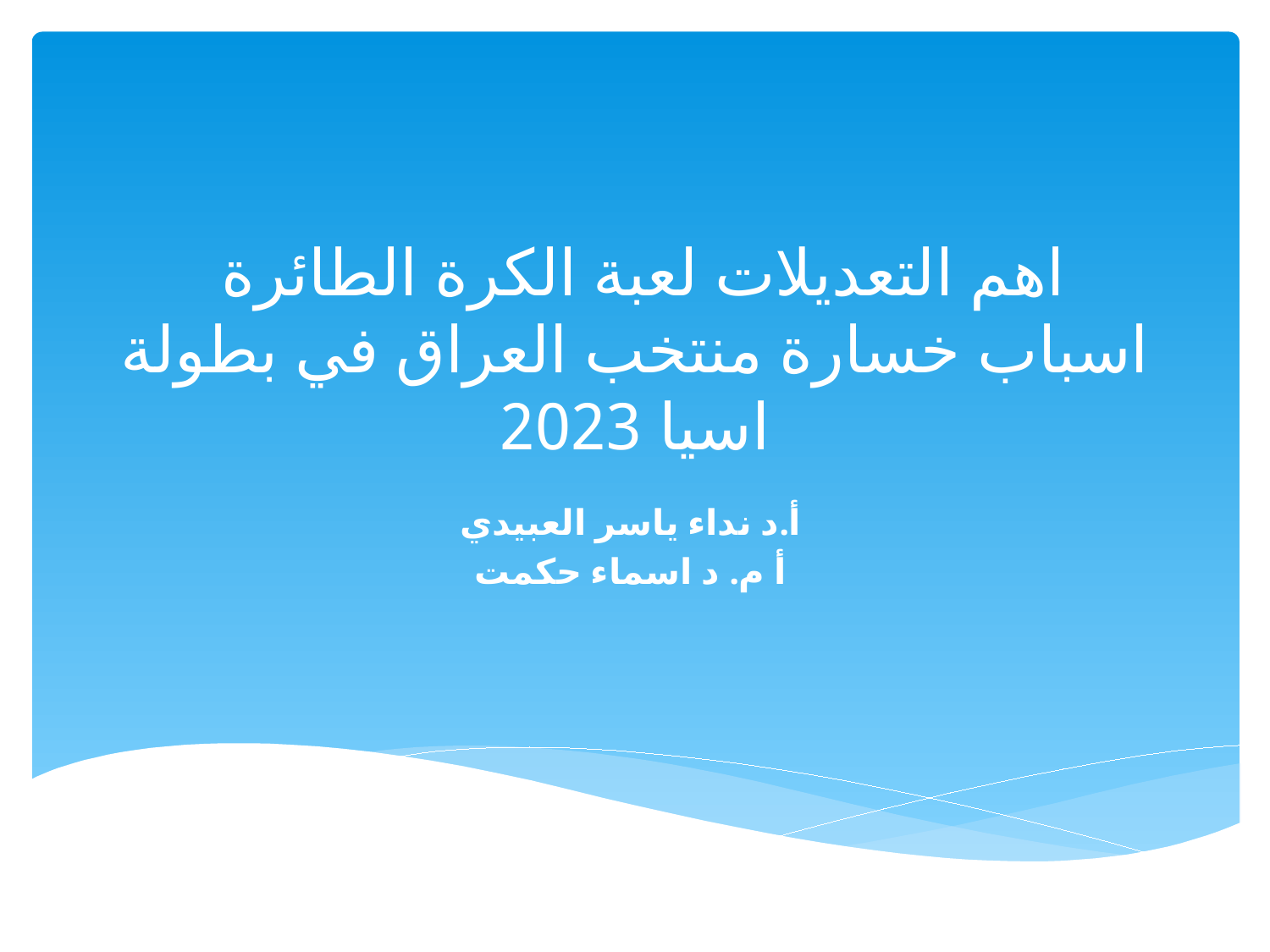

# اهم التعديلات لعبة الكرة الطائرة اسباب خسارة منتخب العراق في بطولة اسيا 2023
أ.د نداء ياسر العبيدي
أ م. د اسماء حكمت